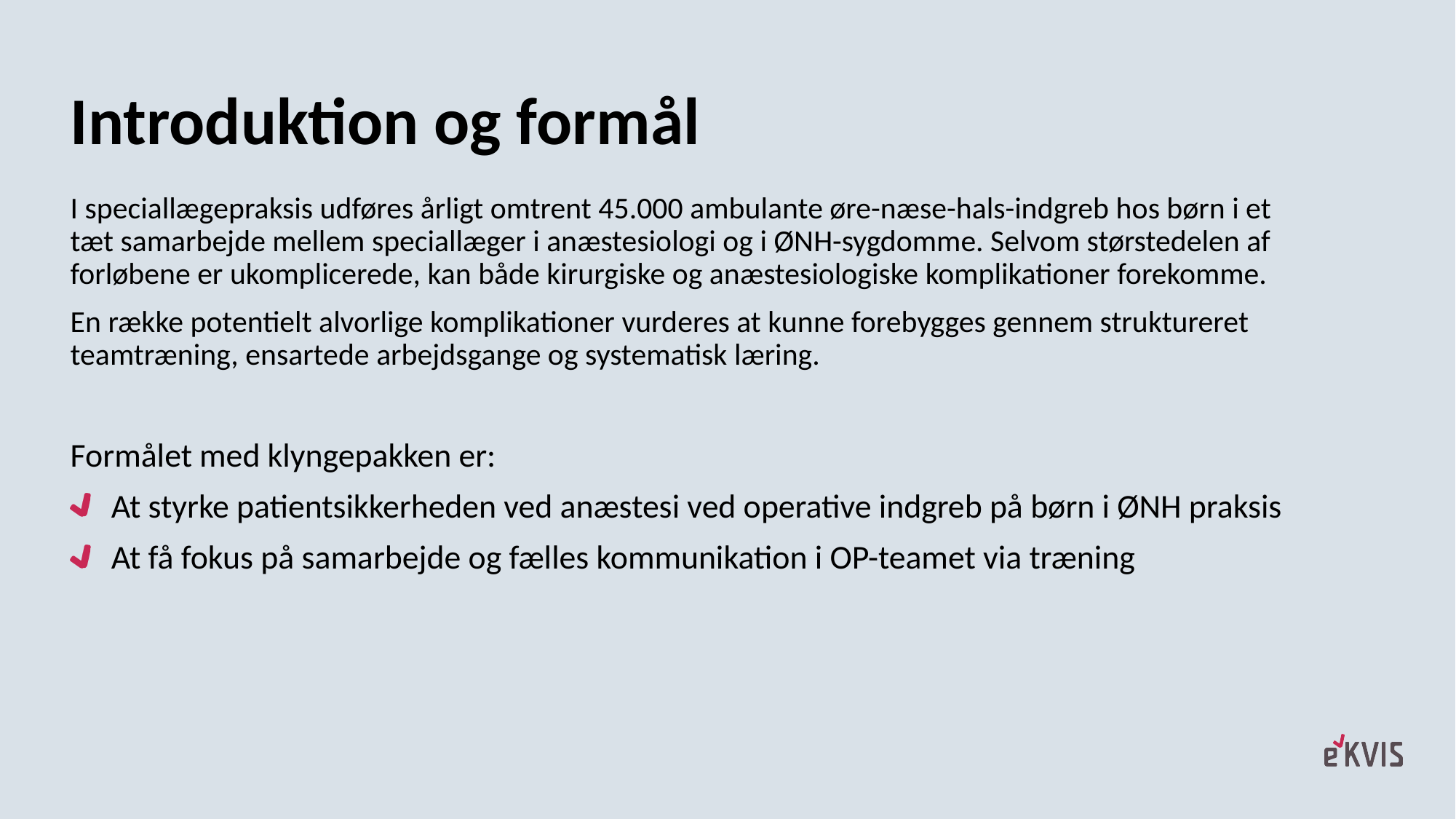

# Introduktion og formål
I speciallægepraksis udføres årligt omtrent 45.000 ambulante øre-næse-hals-indgreb hos børn i et tæt samarbejde mellem speciallæger i anæstesiologi og i ØNH-sygdomme. Selvom størstedelen af forløbene er ukomplicerede, kan både kirurgiske og anæstesiologiske komplikationer forekomme.
En række potentielt alvorlige komplikationer vurderes at kunne forebygges gennem struktureret teamtræning, ensartede arbejdsgange og systematisk læring.

Formålet med klyngepakken er:
At styrke patientsikkerheden ved anæstesi ved operative indgreb på børn i ØNH praksis
At få fokus på samarbejde og fælles kommunikation i OP-teamet via træning